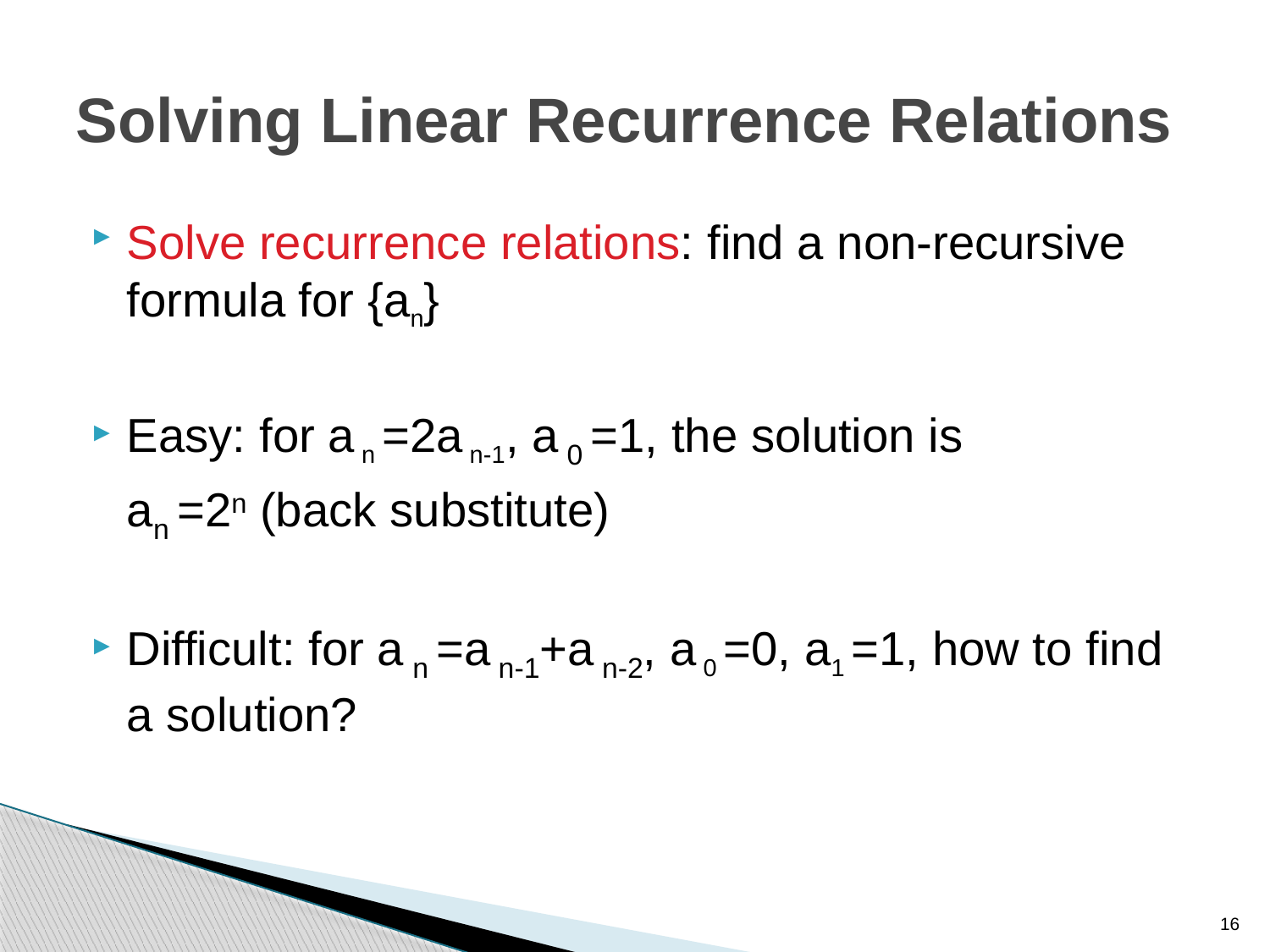

# Solving Linear Recurrence Relations
Solve recurrence relations: find a non-recursive formula for {an}

Easy: for a n =2a n-1, a 0 =1, the solution is
	an =2n (back substitute)

Difficult: for a n =a n-1+a n-2, a 0 =0, a1 =1, how to find a solution?
16